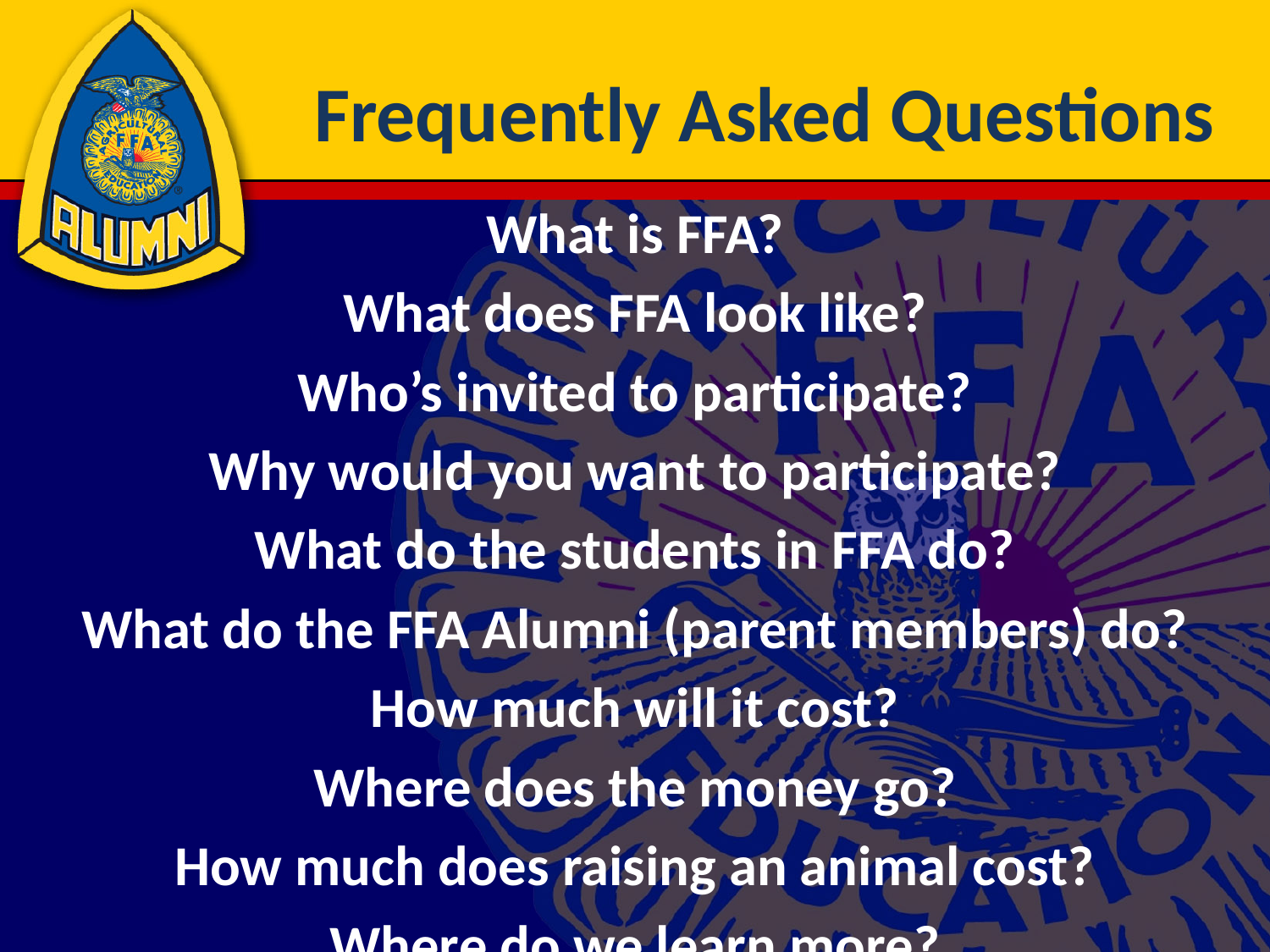

# Frequently Asked Questions
What is FFA?
What does FFA look like?
Who’s invited to participate?
Why would you want to participate?
What do the students in FFA do?
What do the FFA Alumni (parent members) do?
How much will it cost?
Where does the money go?
How much does raising an animal cost?
Where do we learn more?